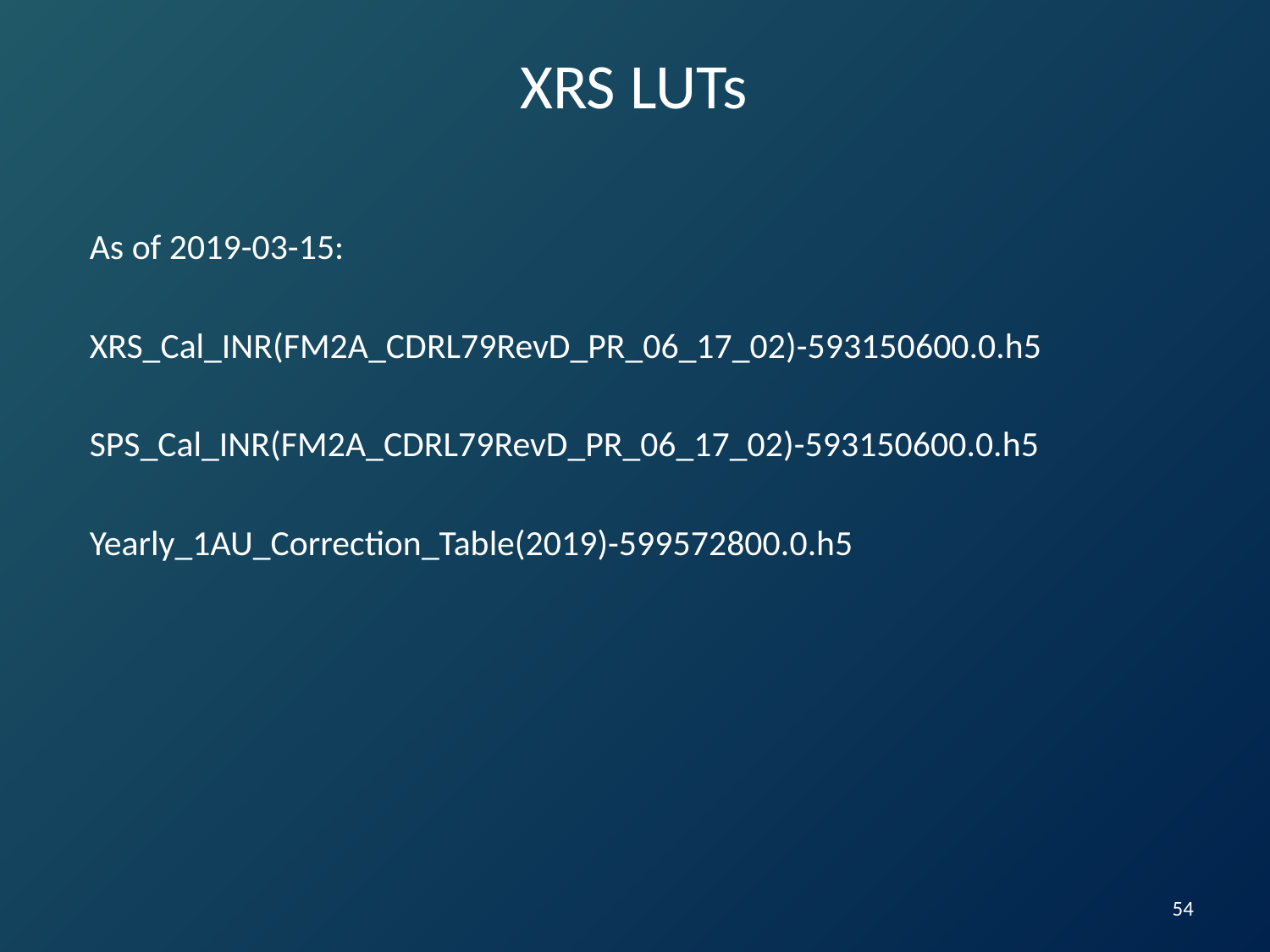

# XRS LUTs
As of 2019-03-15:

XRS_Cal_INR(FM2A_CDRL79RevD_PR_06_17_02)-593150600.0.h5

SPS_Cal_INR(FM2A_CDRL79RevD_PR_06_17_02)-593150600.0.h5

Yearly_1AU_Correction_Table(2019)-599572800.0.h5
54